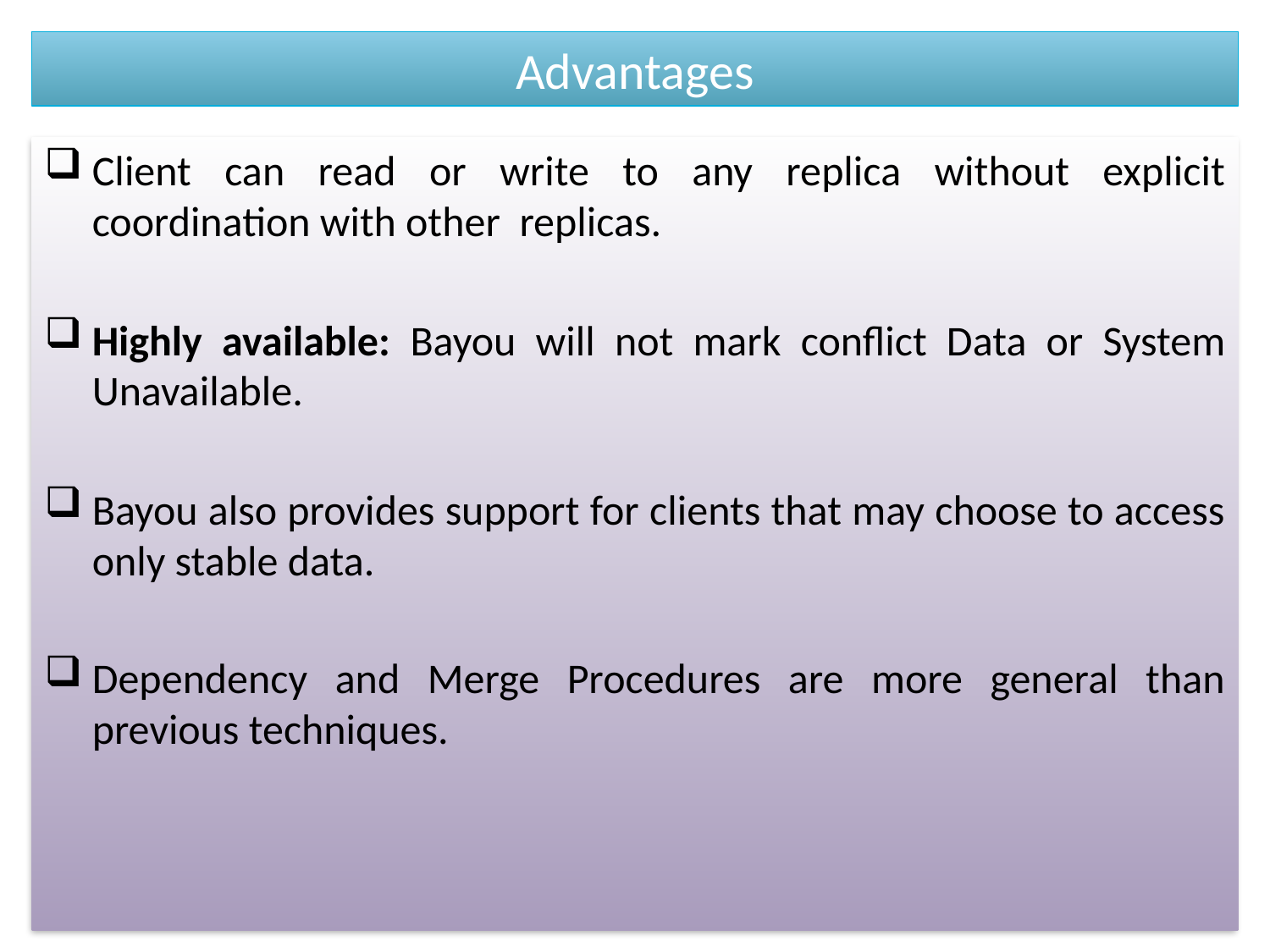

# Advantages
Client can read or write to any replica without explicit coordination with other  replicas.

Highly available: Bayou will not mark conflict Data or System Unavailable.

Bayou also provides support for clients that may choose to access only stable data.

Dependency and Merge Procedures are more general than previous techniques.